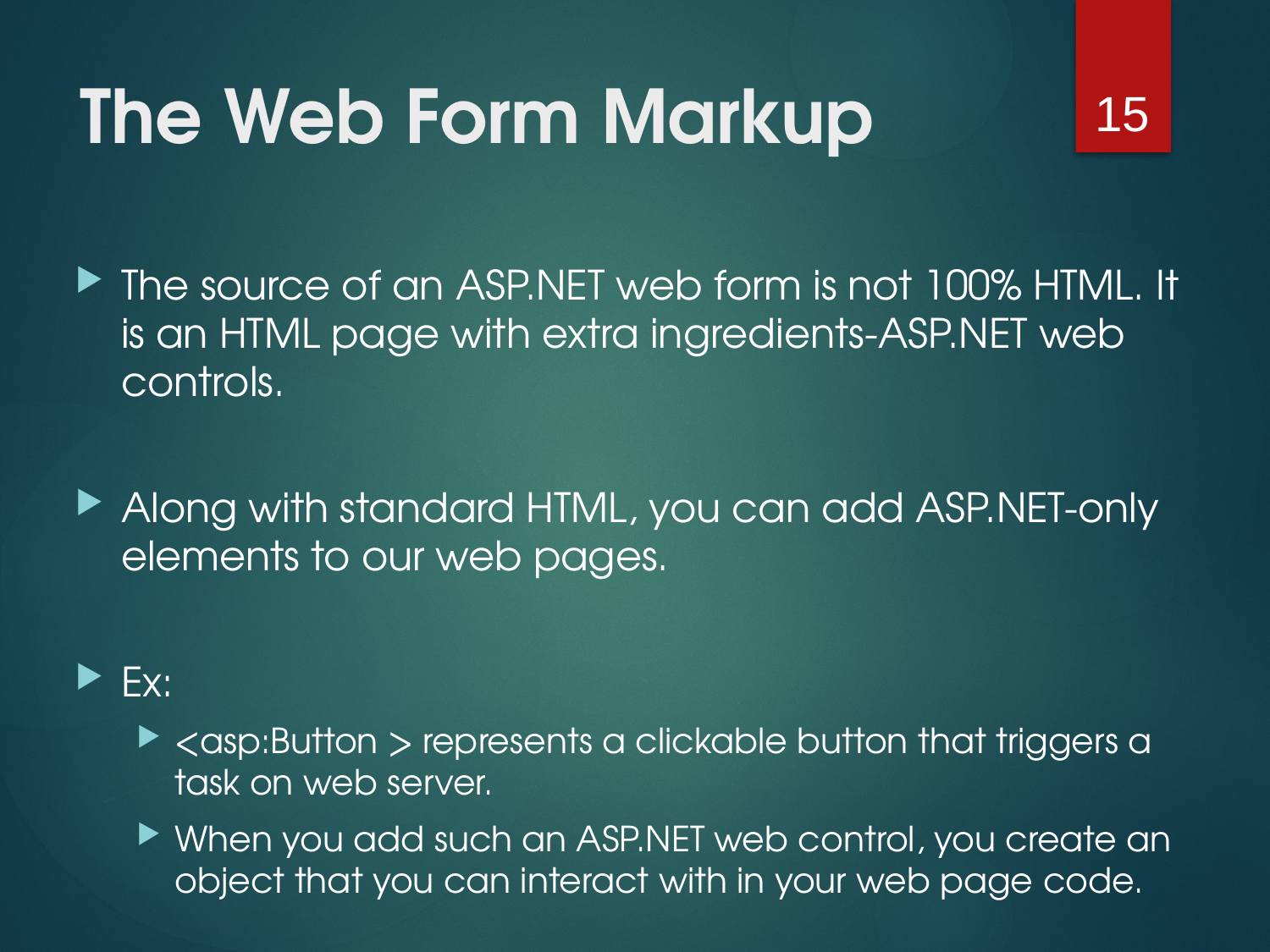

15
# The Web Form Markup

The source of an ASP.NET web form is not 100% HTML. It is an HTML page with extra ingredients-ASP.NET web controls.

Along with standard HTML, you can add ASP.NET-only elements to our web pages.

Ex:
<asp:Button > represents a clickable button that triggers a task on web server.
When you add such an ASP.NET web control, you create an object that you can interact with in your web page code.